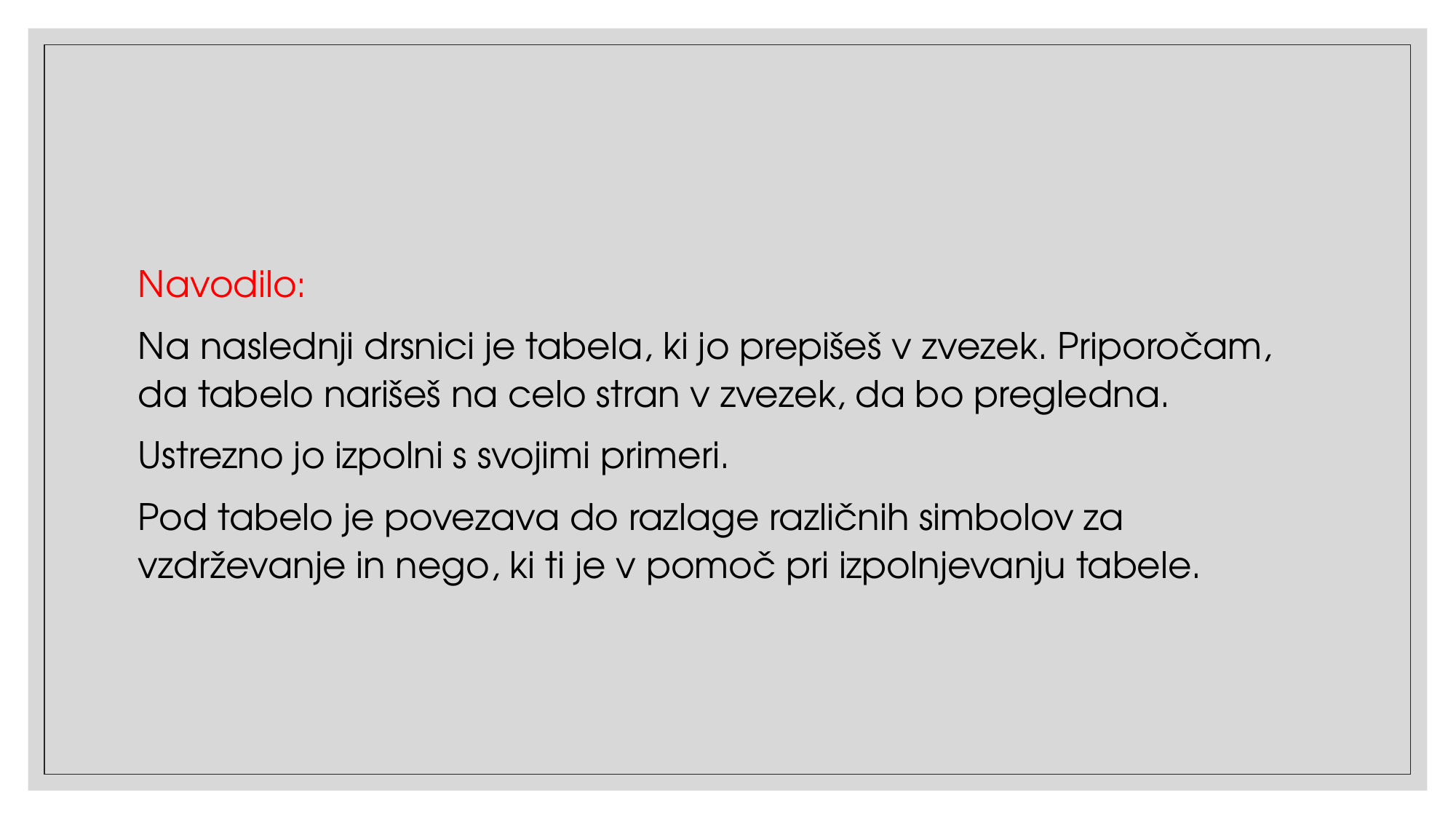

#
Navodilo:
Na naslednji drsnici je tabela, ki jo prepišeš v zvezek. Priporočam, da tabelo narišeš na celo stran v zvezek, da bo pregledna.
Ustrezno jo izpolni s svojimi primeri.
Pod tabelo je povezava do razlage različnih simbolov za vzdrževanje in nego, ki ti je v pomoč pri izpolnjevanju tabele.